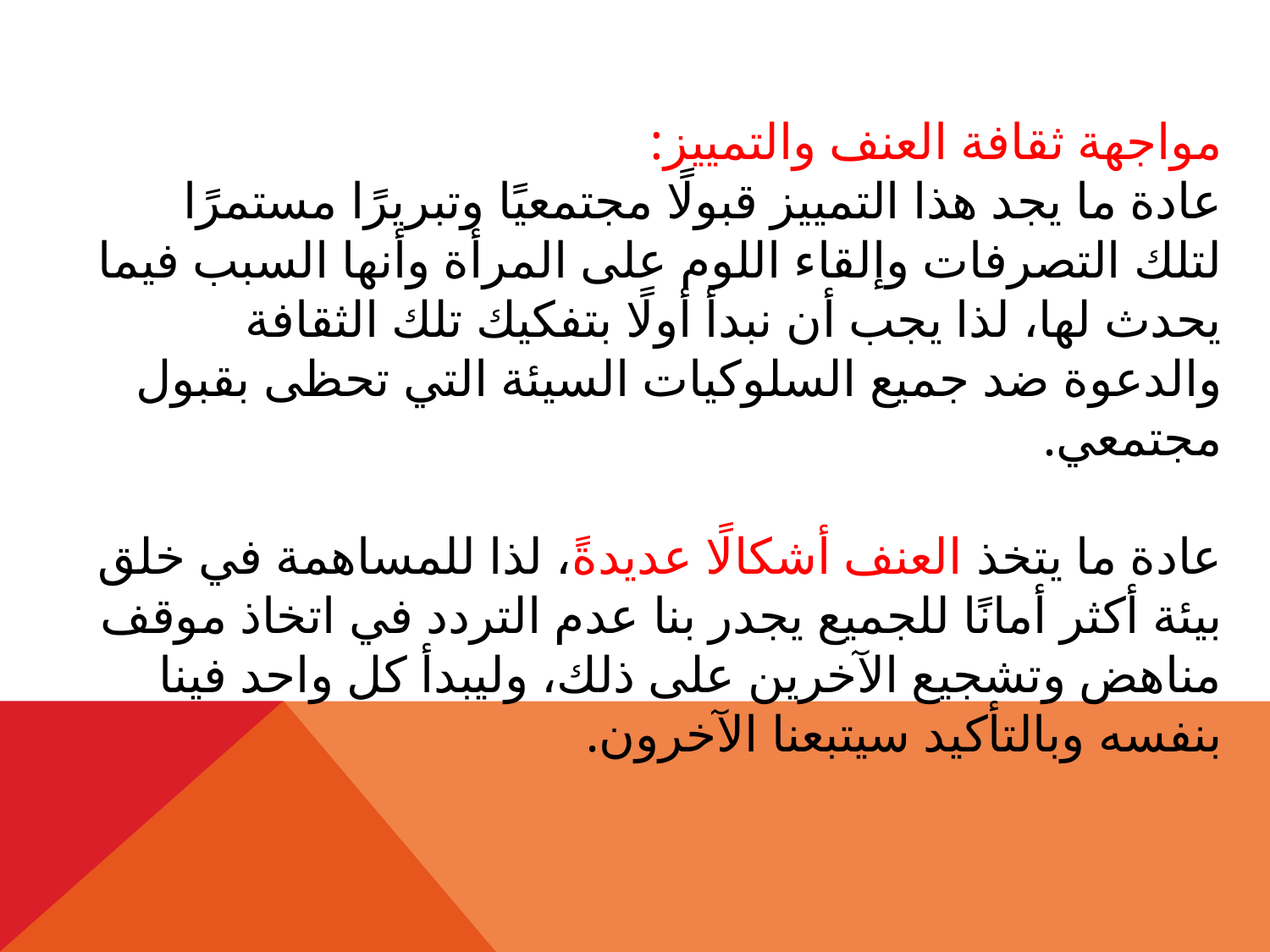

مواجهة ثقافة العنف والتمييز:
عادة ما يجد هذا التمييز قبولًا مجتمعيًا وتبريرًا مستمرًا لتلك التصرفات وإلقاء اللوم على المرأة وأنها السبب فيما يحدث لها، لذا يجب أن نبدأ أولًا بتفكيك تلك الثقافة والدعوة ضد جميع السلوكيات السيئة التي تحظى بقبول مجتمعي.

عادة ما يتخذ العنف أشكالًا عديدةً، لذا للمساهمة في خلق بيئة أكثر أمانًا للجميع يجدر بنا عدم التردد في اتخاذ موقف مناهض وتشجيع الآخرين على ذلك، وليبدأ كل واحد فينا بنفسه وبالتأكيد سيتبعنا الآخرون.